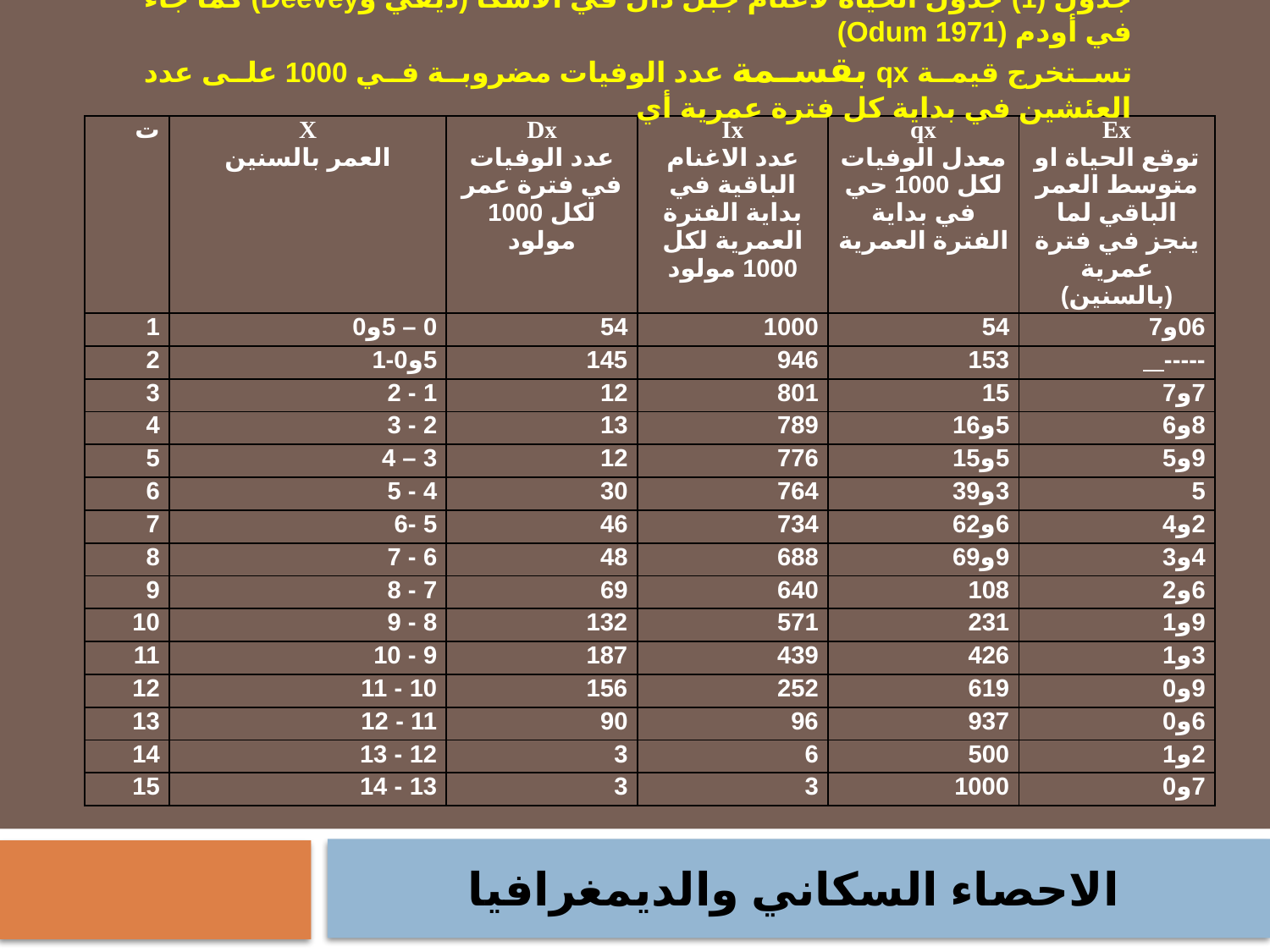

جدول (1) جدول الحياة لاغنام جبل دال في الاسكا (ديفي وDeevey) كما جاء في أودم (Odum 1971)
تستخرج قيمة qx بقسمة عدد الوفيات مضروبة في 1000 على عدد العئشين في بداية كل فترة عمرية أي
| ت | X العمر بالسنين | Dx عدد الوفيات في فترة عمر لكل 1000 مولود | Ix عدد الاغنام الباقية في بداية الفترة العمرية لكل 1000 مولود | qx معدل الوفيات لكل 1000 حي في بداية الفترة العمرية | Ex توقع الحياة او متوسط العمر الباقي لما ينجز في فترة عمرية (بالسنين) |
| --- | --- | --- | --- | --- | --- |
| 1 | 0 – 5و0 | 54 | 1000 | 54 | 06و7 |
| 2 | 5و0-1 | 145 | 946 | 153 | ----- |
| 3 | 1 - 2 | 12 | 801 | 15 | 7و7 |
| 4 | 2 - 3 | 13 | 789 | 5و16 | 8و6 |
| 5 | 3 – 4 | 12 | 776 | 5و15 | 9و5 |
| 6 | 4 - 5 | 30 | 764 | 3و39 | 5 |
| 7 | 5 -6 | 46 | 734 | 6و62 | 2و4 |
| 8 | 6 - 7 | 48 | 688 | 9و69 | 4و3 |
| 9 | 7 - 8 | 69 | 640 | 108 | 6و2 |
| 10 | 8 - 9 | 132 | 571 | 231 | 9و1 |
| 11 | 9 - 10 | 187 | 439 | 426 | 3و1 |
| 12 | 10 - 11 | 156 | 252 | 619 | 9و0 |
| 13 | 11 - 12 | 90 | 96 | 937 | 6و0 |
| 14 | 12 - 13 | 3 | 6 | 500 | 2و1 |
| 15 | 13 - 14 | 3 | 3 | 1000 | 7و0 |
الاحصاء السكاني والديمغرافيا